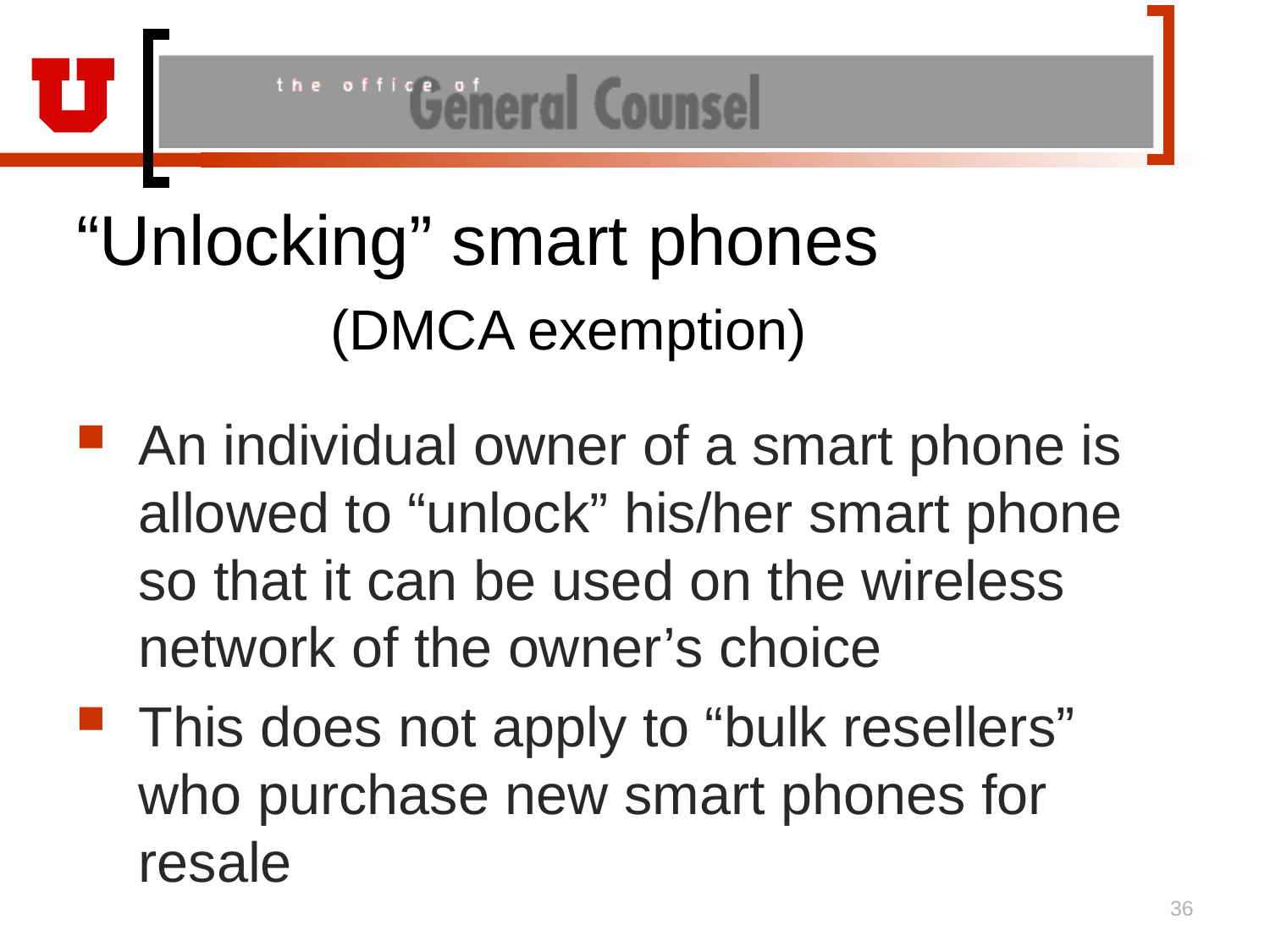

# “Unlocking” smart phones (DMCA exemption)
An individual owner of a smart phone is allowed to “unlock” his/her smart phone so that it can be used on the wireless network of the owner’s choice
This does not apply to “bulk resellers” who purchase new smart phones for resale
36